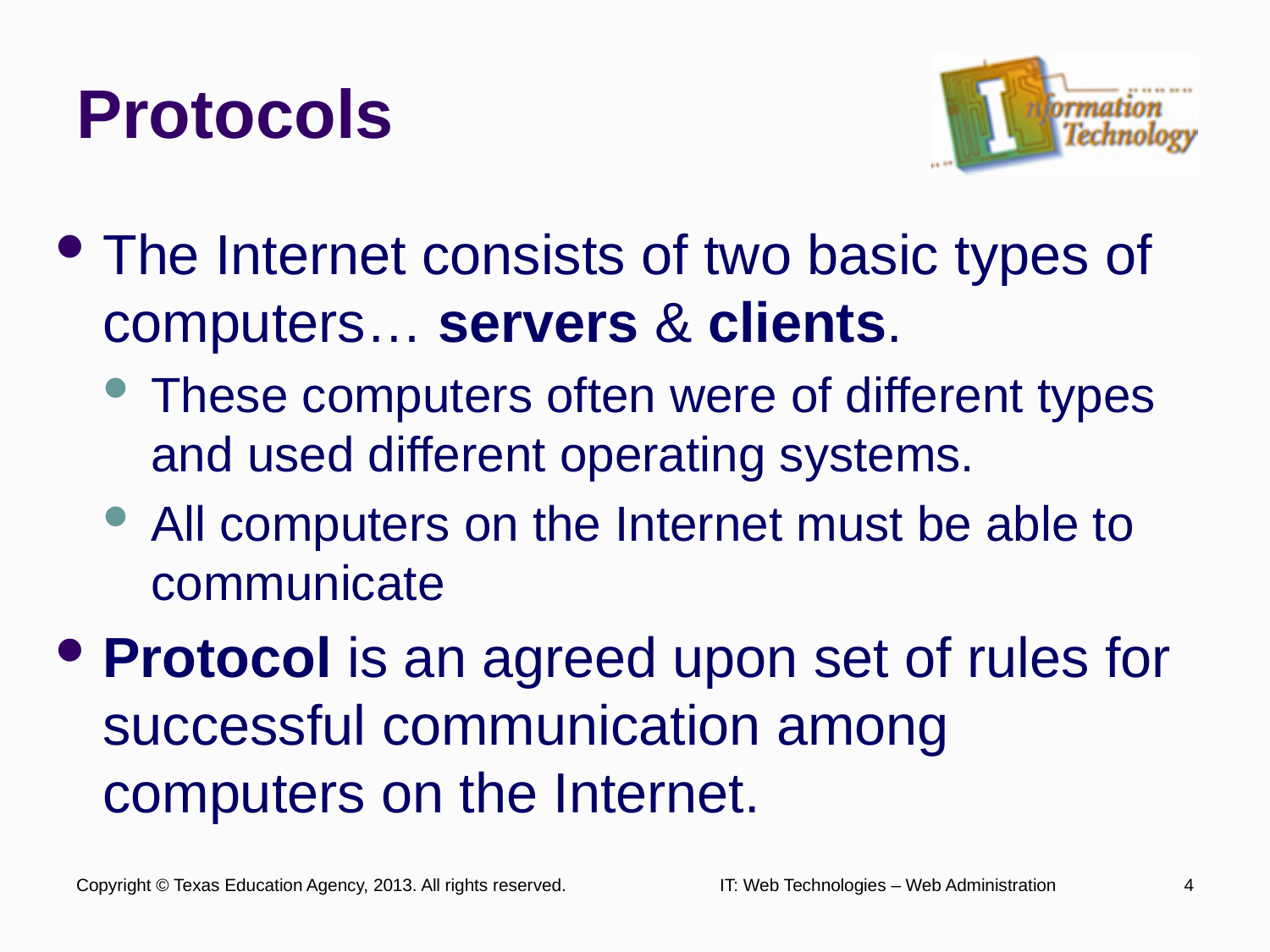

# Protocols
The Internet consists of two basic types of computers… servers & clients.
These computers often were of different types and used different operating systems.
All computers on the Internet must be able to communicate
Protocol is an agreed upon set of rules for successful communication among computers on the Internet.

Copyright © Texas Education Agency, 2013. All rights reserved.
IT: Web Technologies – Web Administration
4